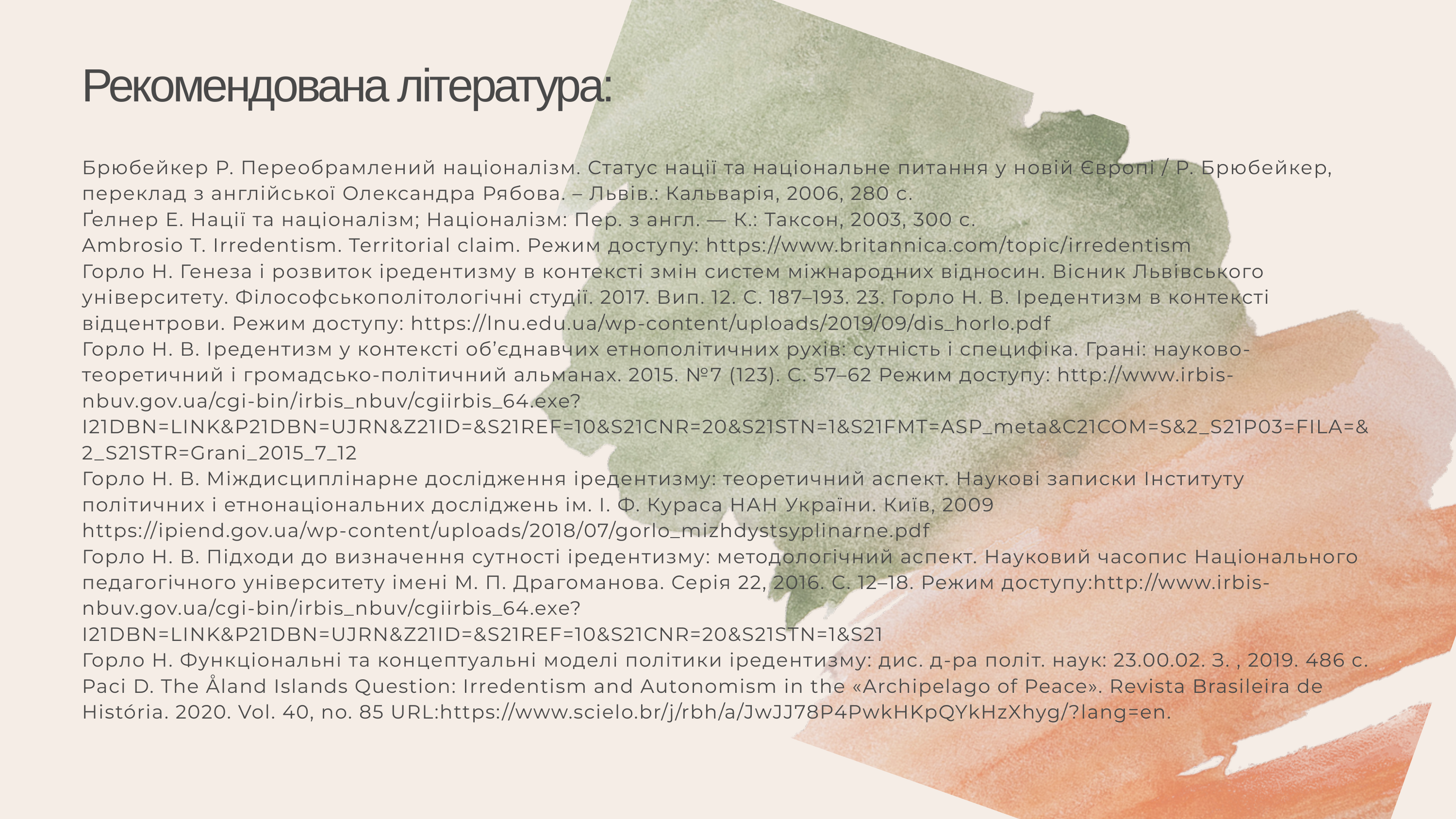

Рекомендована література:

Брюбейкер Р. Переобрамлений націоналізм. Статус нації та національне питання у новій Європі / Р. Брюбейкер, переклад з англійської Олександра Рябова. – Львів.: Кальварія, 2006, 280 с.
Ґелнер Е. Нації та націоналізм; Націоналізм: Пер. з англ. — К.: Таксон, 2003, 300 с.
Ambrosio T. Irredentism. Territorial claim. Режим доступу: https://www.britannica.com/topic/irredentism
Горло Н. Генеза і розвиток іредентизму в контексті змін систем міжнародних відносин. Вісник Львівського університету. Філософськополітологічні студії. 2017. Вип. 12. С. 187–193. 23. Горло Н. В. Іредентизм в контексті відцентрови. Режим доступу: https://lnu.edu.ua/wp-content/uploads/2019/09/dis_horlo.pdf
Горло Н. В. Іредентизм у контексті об’єднавчих етнополітичних рухів: сутність і специфіка. Грані: науково-теоретичний і громадсько-політичний альманах. 2015. №7 (123). С. 57–62 Режим доступу: http://www.irbis-nbuv.gov.ua/cgi-bin/irbis_nbuv/cgiirbis_64.exe?I21DBN=LINK&P21DBN=UJRN&Z21ID=&S21REF=10&S21CNR=20&S21STN=1&S21FMT=ASP_meta&C21COM=S&2_S21P03=FILA=&2_S21STR=Grani_2015_7_12
Горло Н. В. Міждисциплінарне дослідження іредентизму: теоретичний аспект. Наукові записки Інституту політичних і етнонаціональних досліджень ім. І. Ф. Кураса НАН України. Київ, 2009 https://ipiend.gov.ua/wp-content/uploads/2018/07/gorlo_mizhdystsyplinarne.pdf
Горло Н. В. Підходи до визначення сутності іредентизму: методологічний аспект. Науковий часопис Національного педагогічного університету імені М. П. Драгоманова. Серія 22, 2016. С. 12–18. Режим доступу:http://www.irbis-nbuv.gov.ua/cgi-bin/irbis_nbuv/cgiirbis_64.exe?I21DBN=LINK&P21DBN=UJRN&Z21ID=&S21REF=10&S21CNR=20&S21STN=1&S21
Горло Н. Функціональні та концептуальні моделі політики іредентизму: дис. д-ра політ. наук: 23.00.02. З. , 2019. 486 с.
Paci D. The Åland Islands Question: Irredentism and Autonomism in the «Archipelago of Peace». Revista Brasileira de História. 2020. Vol. 40, no. 85 URL:https://www.scielo.br/j/rbh/a/JwJJ78P4PwkHKpQYkHzXhyg/?lang=en.